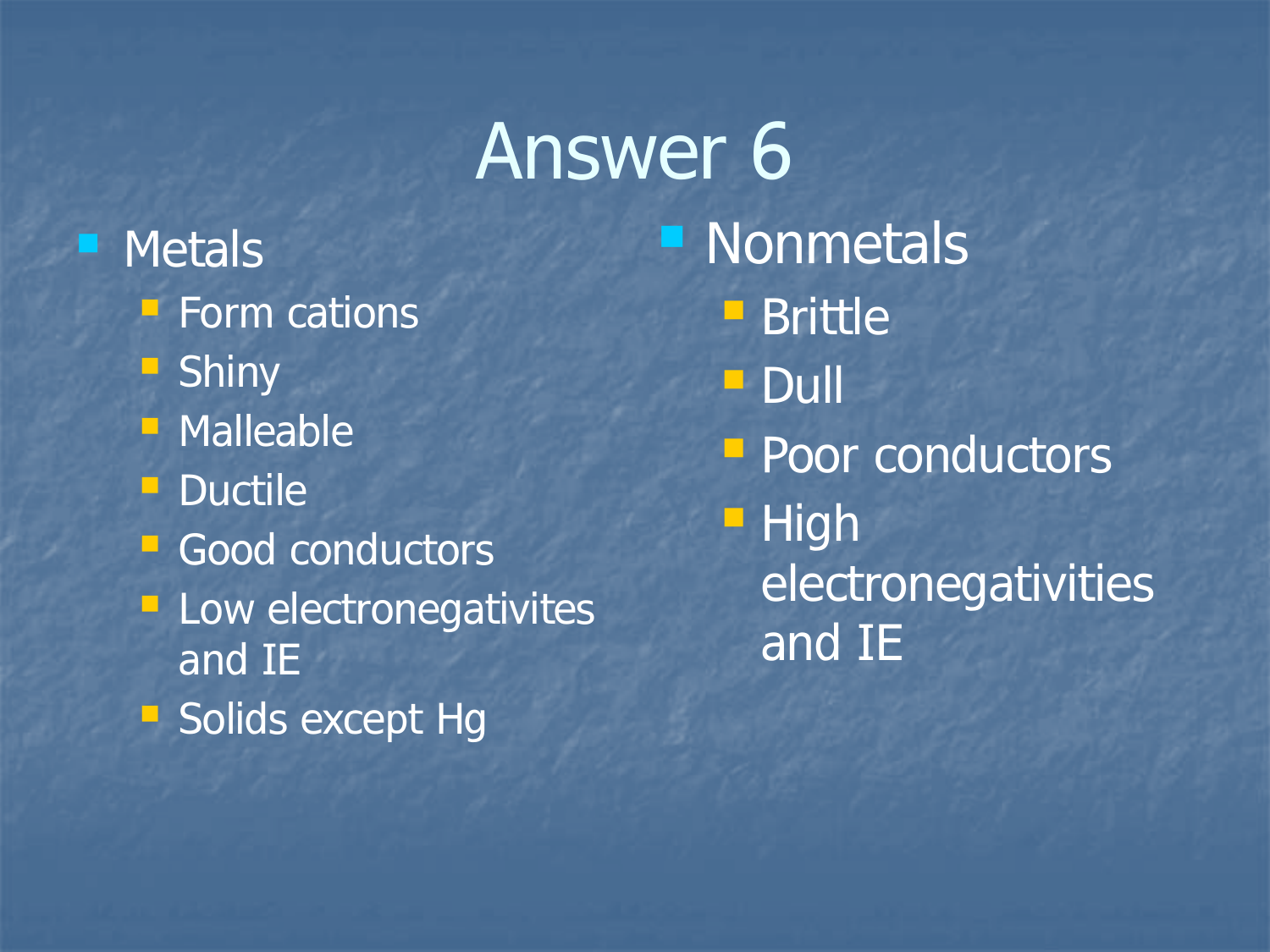

# Answer 6
Nonmetals
Brittle
Dull
Poor conductors
High electronegativities and IE
Metals
Form cations
Shiny
Malleable
Ductile
Good conductors
Low electronegativites and IE
Solids except Hg